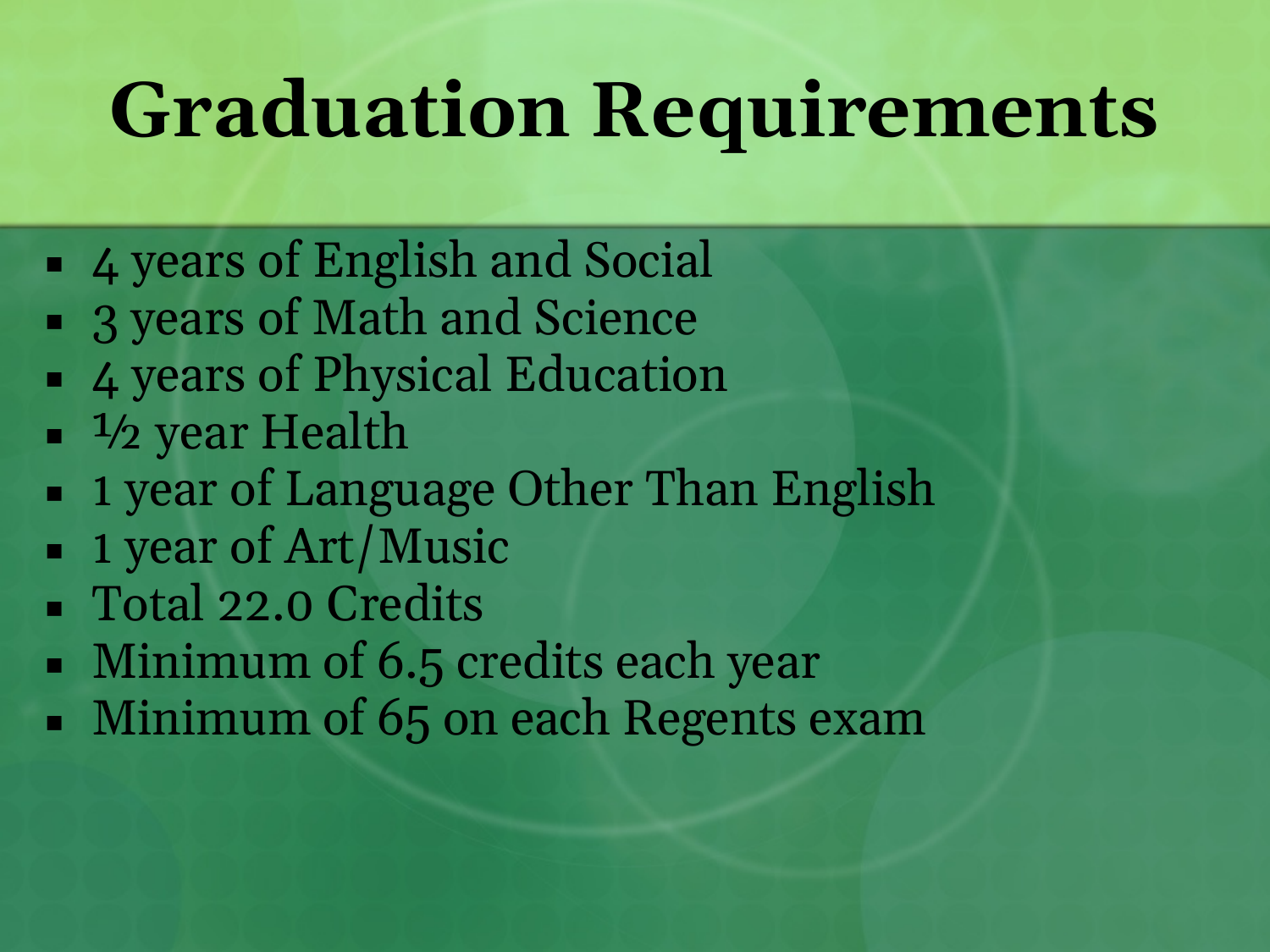

# Graduation Requirements
4 years of English and Social
3 years of Math and Science
4 years of Physical Education
½ year Health
1 year of Language Other Than English
1 year of Art/Music
Total 22.0 Credits
Minimum of 6.5 credits each year
Minimum of 65 on each Regents exam